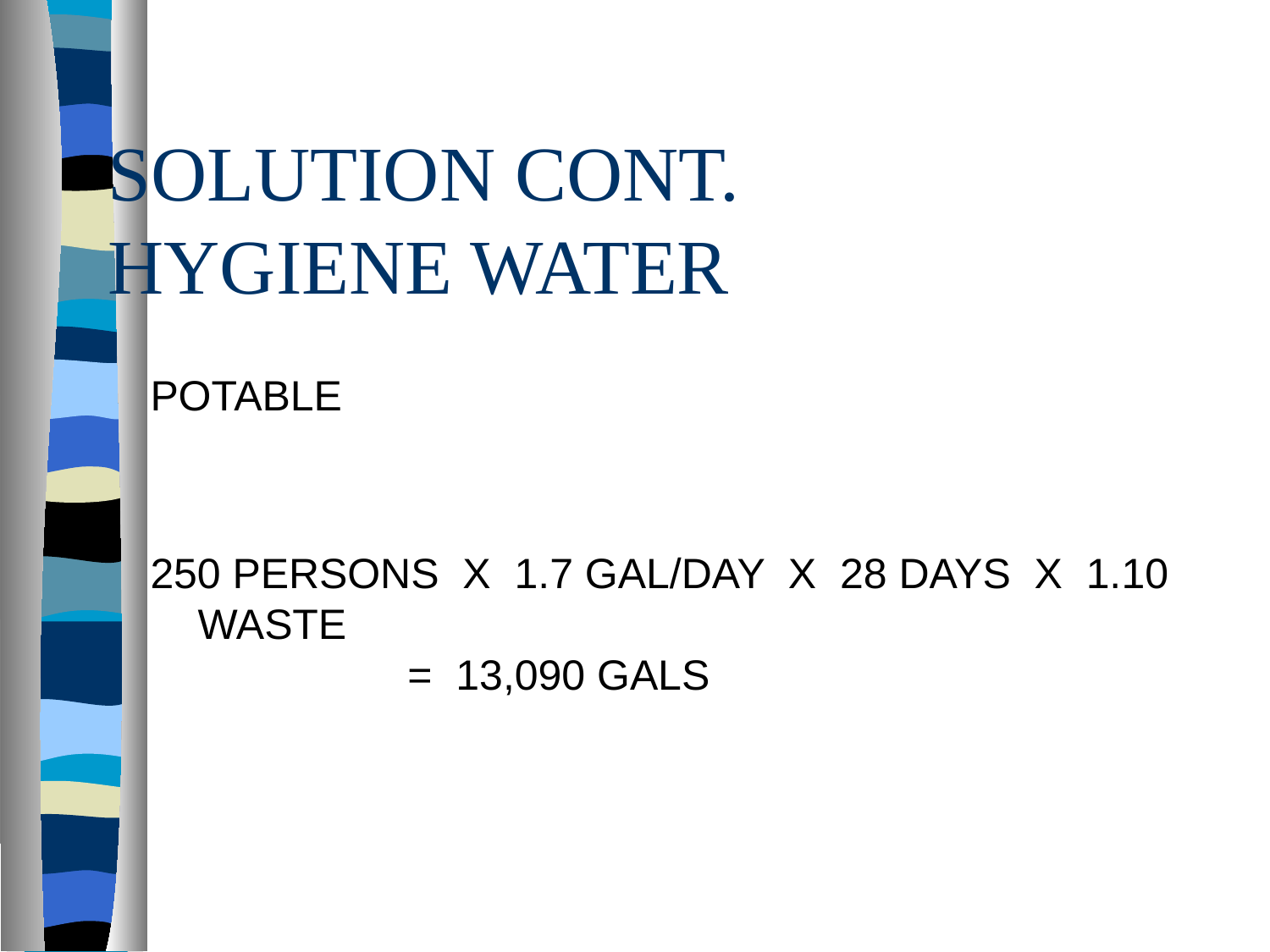

# SOLUTION CONT. HYGIENE WATER

POTABLE

250 PERSONS  X  1.7 GAL/DAY  X  28 DAYS  X  1.10 WASTE                  						       =  13,090 GALS